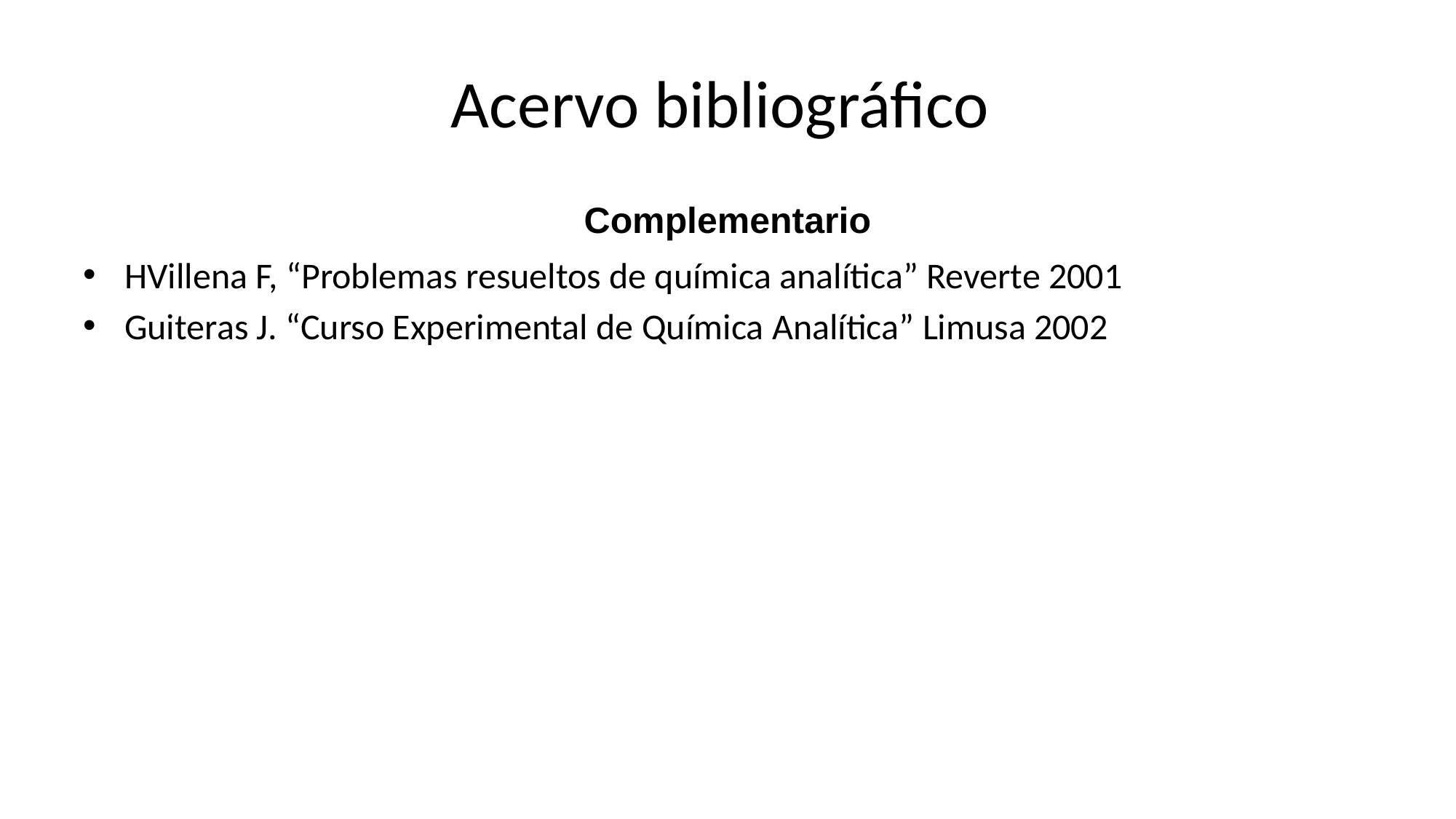

# Acervo bibliográfico
Complementario
HVillena F, “Problemas resueltos de química analítica” Reverte 2001
Guiteras J. “Curso Experimental de Química Analítica” Limusa 2002